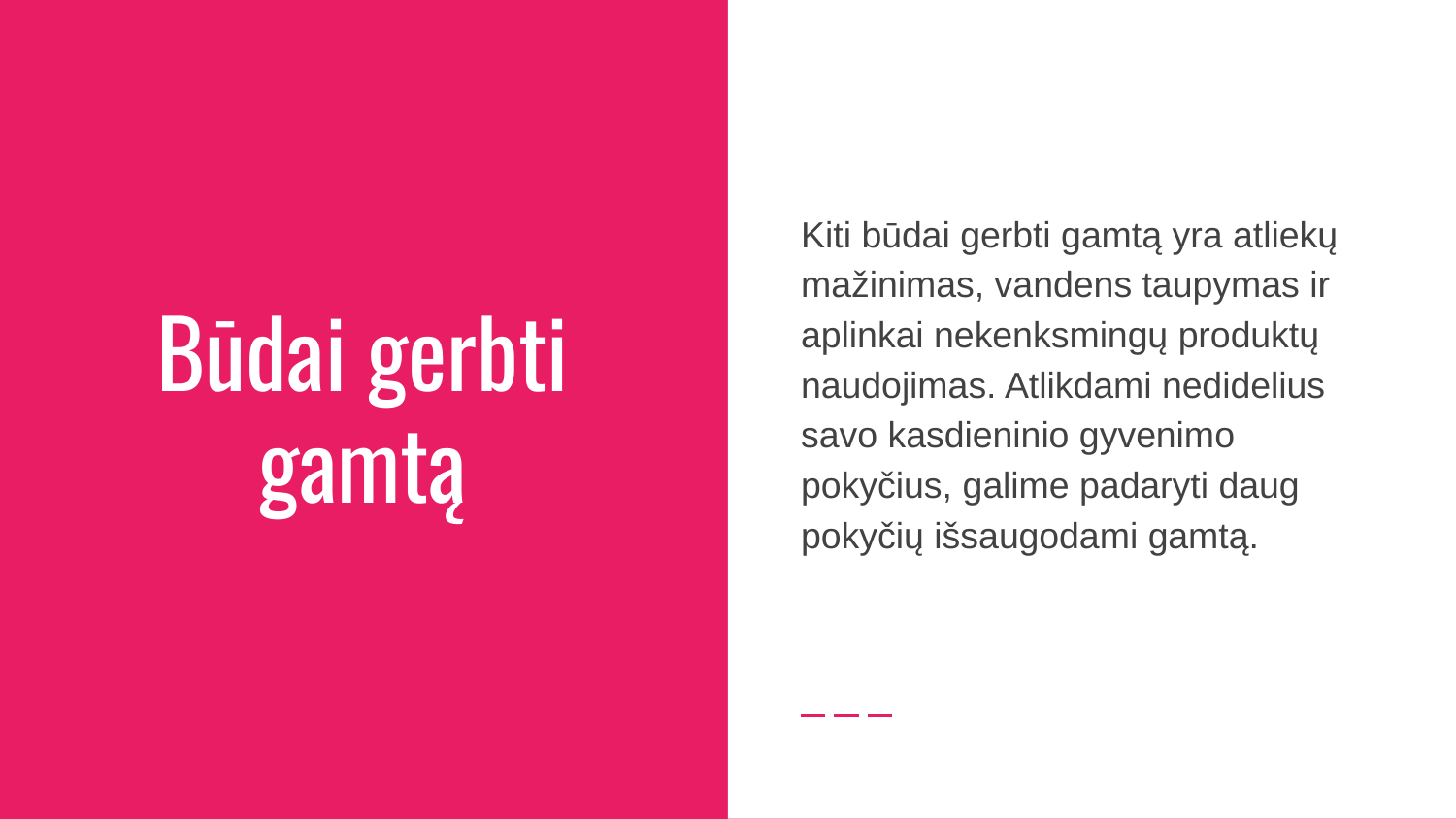

Kiti būdai gerbti gamtą yra atliekų mažinimas, vandens taupymas ir aplinkai nekenksmingų produktų naudojimas. Atlikdami nedidelius savo kasdieninio gyvenimo pokyčius, galime padaryti daug pokyčių išsaugodami gamtą.
# Būdai gerbti gamtą